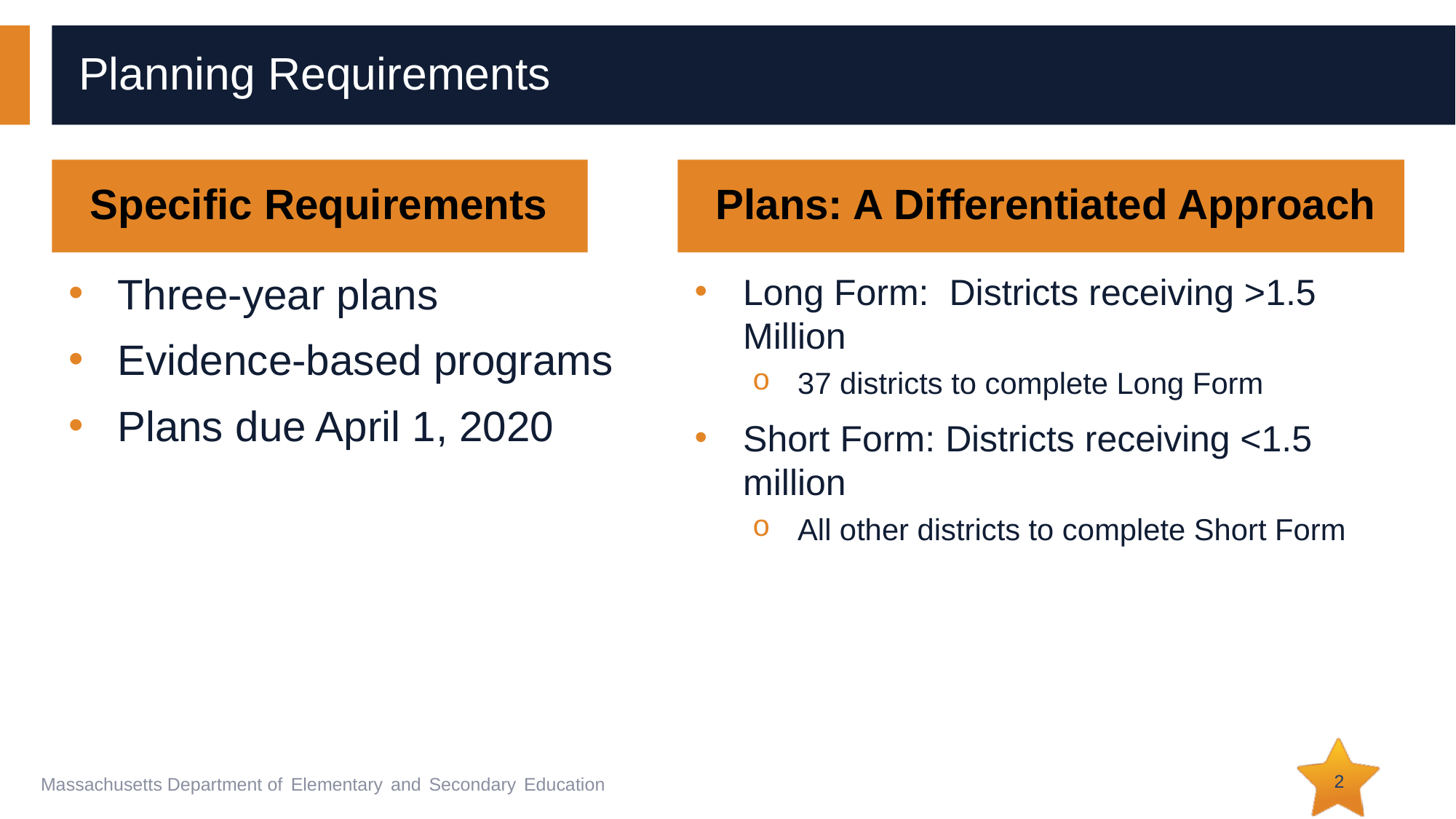

# Planning Requirements
Specific Requirements
Plans: A Differentiated Approach
Three-year plans
Evidence-based programs
Plans due April 1, 2020
Long Form:  Districts receiving >1.5 Million
37 districts to complete Long Form
Short Form: Districts receiving <1.5 million
All other districts to complete Short Form
2